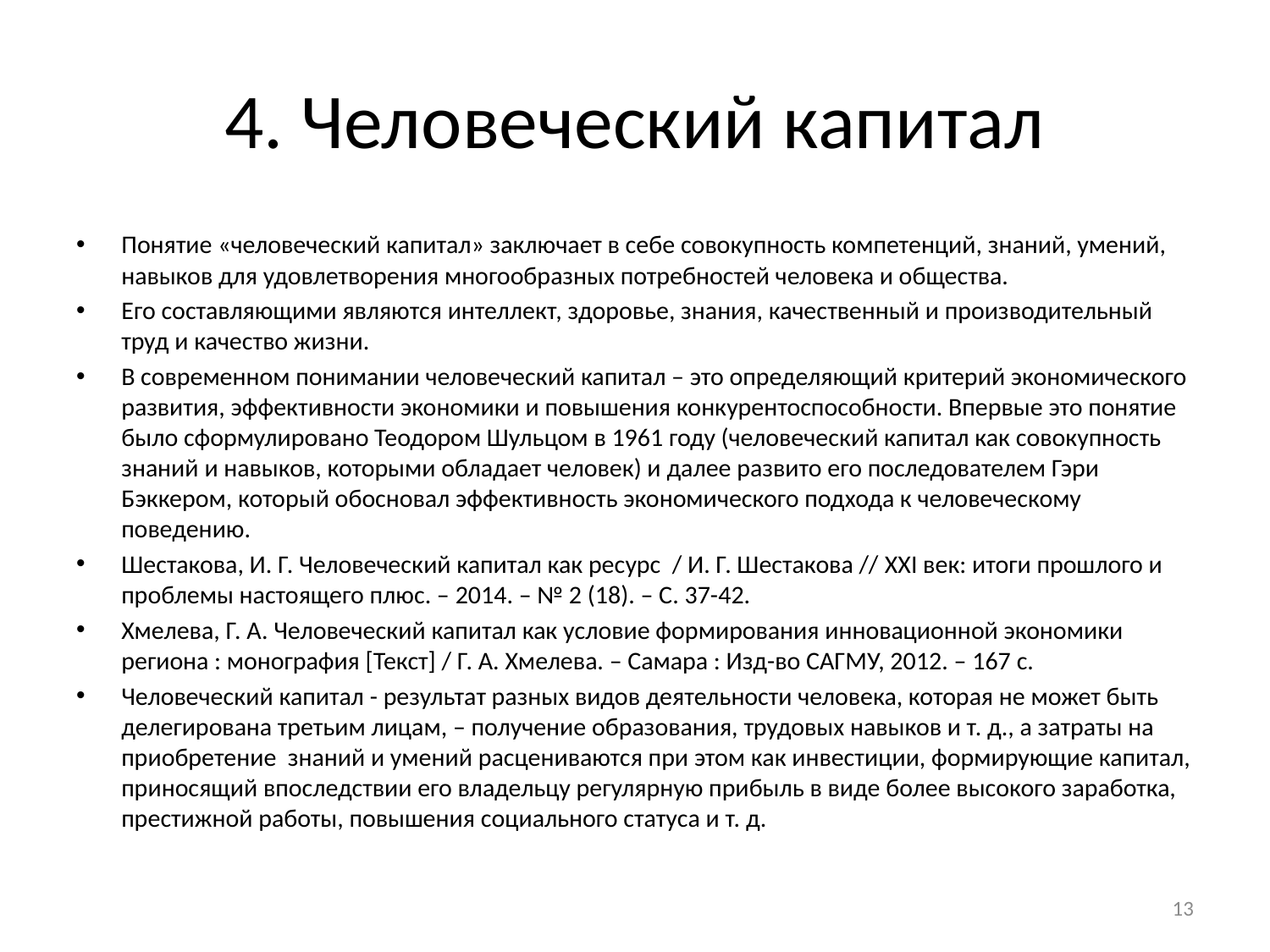

# 4. Человеческий капитал
Понятие «человеческий капитал» заключает в себе совокупность компетенций, знаний, умений, навыков для удовлетворения многообразных потребностей человека и общества.
Его составляющими являются интеллект, здоровье, знания, качественный и производительный труд и качество жизни.
В современном понимании человеческий капитал – это определяющий критерий экономического развития, эффективности экономики и повышения конкурентоспособности. Впервые это понятие было сформулировано Теодором Шульцом в 1961 году (человеческий капитал как совокупность знаний и навыков, которыми обладает человек) и далее развито его последователем Гэри Бэккером, который обосновал эффективность экономического подхода к человеческому поведению.
Шестакова, И. Г. Человеческий капитал как ресурс  / И. Г. Шестакова // XXI век: итоги прошлого и проблемы настоящего плюс. – 2014. – № 2 (18). – С. 37-42.
Хмелева, Г. А. Человеческий капитал как условие формирования инновационной экономики региона : монография [Текст] / Г. А. Хмелева. – Самара : Изд-во САГМУ, 2012. – 167 с.
Человеческий капитал - результат разных видов деятельности человека, которая не может быть делегирована третьим лицам, – получение образования, трудовых навыков и т. д., а затраты на приобретение  знаний и умений расцениваются при этом как инвестиции, формирующие капитал, приносящий впоследствии его владельцу регулярную прибыль в виде более высокого заработка, престижной работы, повышения социального статуса и т. д.

13